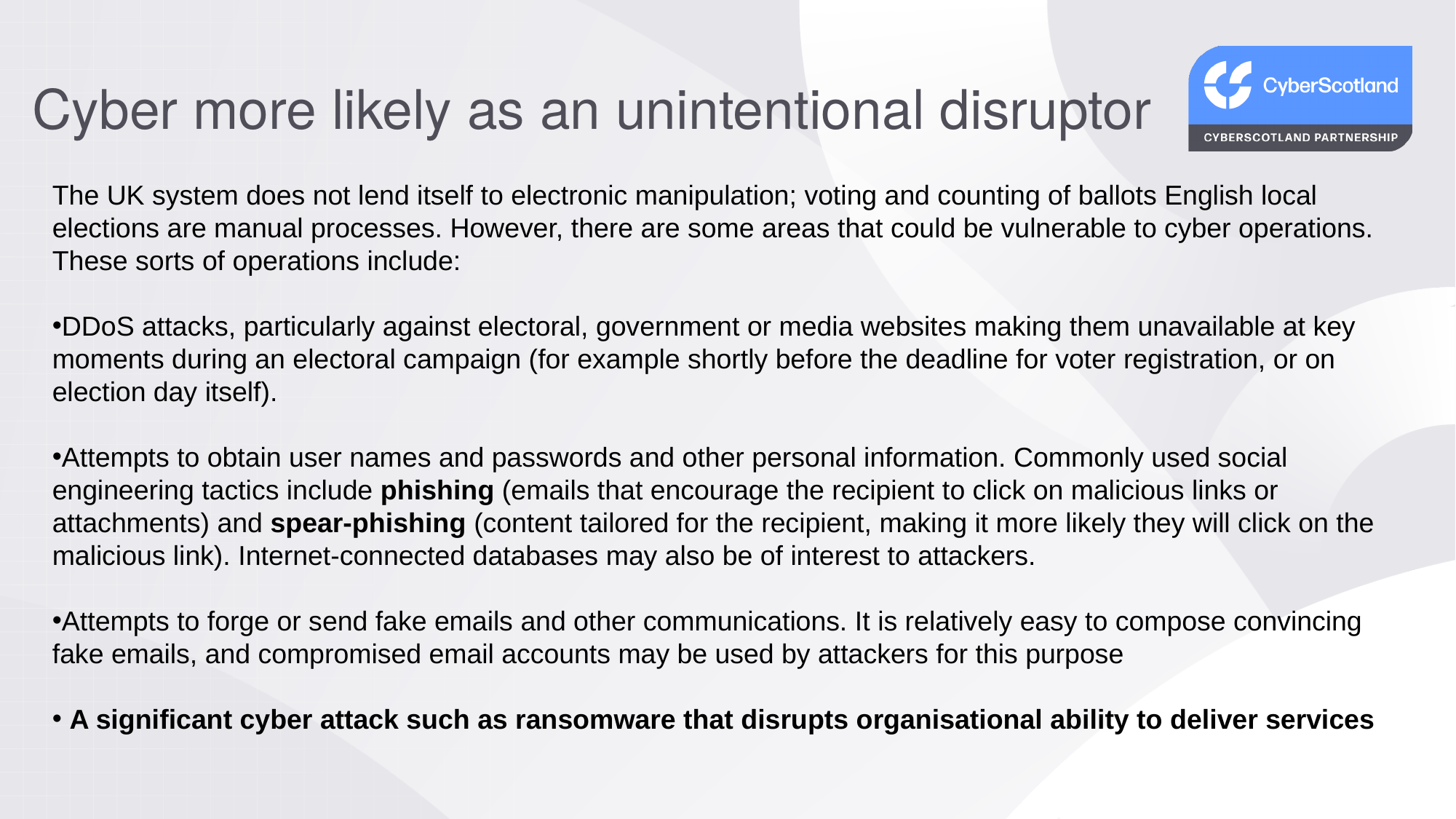

# Cyber more likely as an unintentional disruptor
The UK system does not lend itself to electronic manipulation; voting and counting of ballots English local elections are manual processes. However, there are some areas that could be vulnerable to cyber operations. These sorts of operations include:

DDoS attacks, particularly against electoral, government or media websites making them unavailable at key moments during an electoral campaign (for example shortly before the deadline for voter registration, or on election day itself).

Attempts to obtain user names and passwords and other personal information. Commonly used social engineering tactics include phishing (emails that encourage the recipient to click on malicious links or attachments) and spear-phishing (content tailored for the recipient, making it more likely they will click on the malicious link). Internet-connected databases may also be of interest to attackers.

Attempts to forge or send fake emails and other communications. It is relatively easy to compose convincing fake emails, and compromised email accounts may be used by attackers for this purpose

 A significant cyber attack such as ransomware that disrupts organisational ability to deliver services